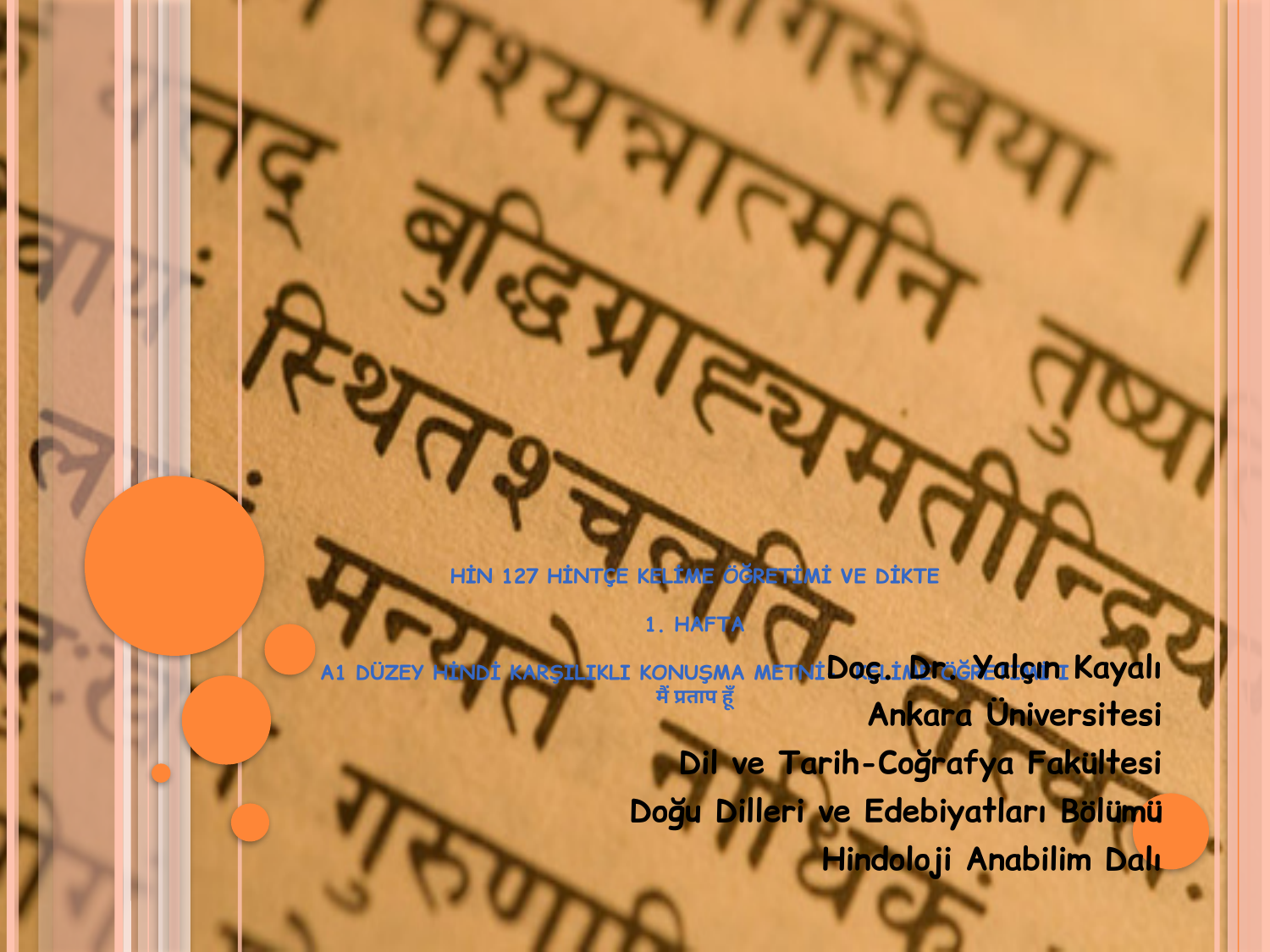

# HİN 127 HİNTÇE KELİME ÖĞRETİMİ VE DİKTE 1. Hafta A1 Düzey Hindi Karşılıklı Konuşma Metni-  Kelime Öğretimi I मैं प्रताप हूँ

Doç. Dr. Yalçın Kayalı
Ankara Üniversitesi
Dil ve Tarih-Coğrafya Fakültesi
Doğu Dilleri ve Edebiyatları Bölümü
Hindoloji Anabilim Dalı